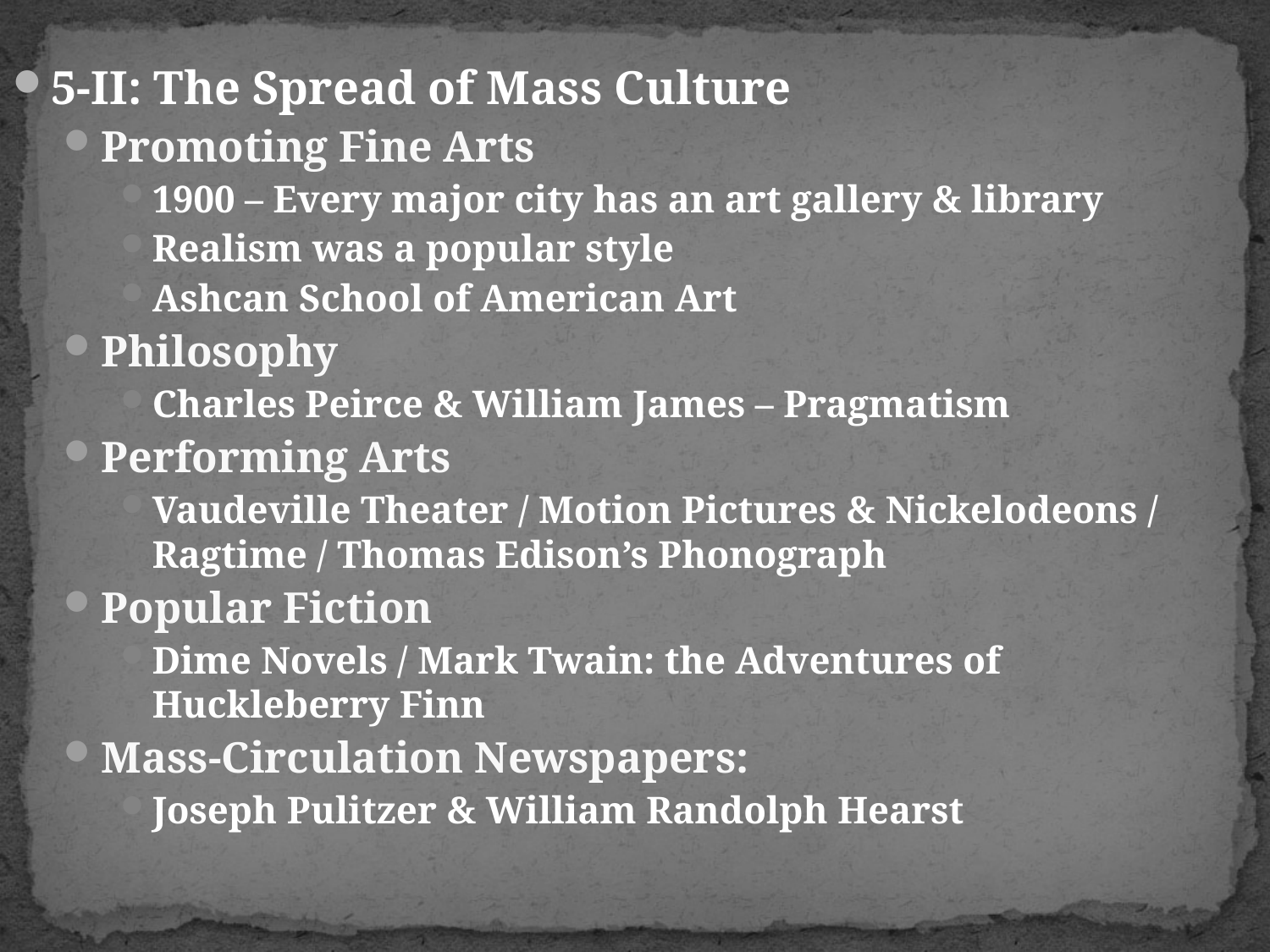

5-II: The Spread of Mass Culture
Promoting Fine Arts
1900 – Every major city has an art gallery & library
Realism was a popular style
Ashcan School of American Art
Philosophy
Charles Peirce & William James – Pragmatism
Performing Arts
Vaudeville Theater / Motion Pictures & Nickelodeons / Ragtime / Thomas Edison’s Phonograph
Popular Fiction
Dime Novels / Mark Twain: the Adventures of Huckleberry Finn
Mass-Circulation Newspapers:
Joseph Pulitzer & William Randolph Hearst